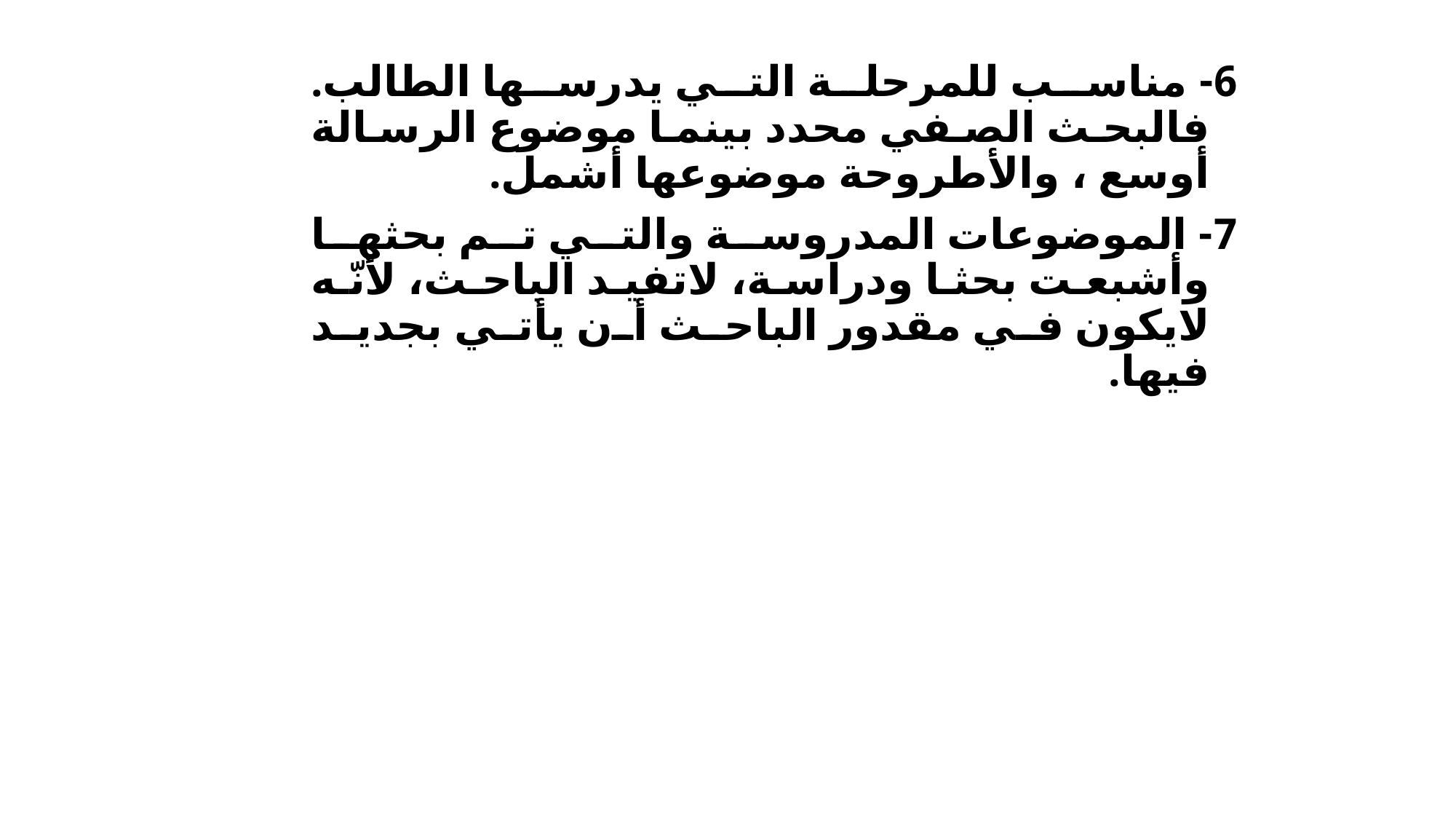

6- مناسب للمرحلة التي يدرسها الطالب. فالبحث الصفي محدد بينما موضوع الرسالة أوسع ، والأطروحة موضوعها أشمل.
7- الموضوعات المدروسة والتي تم بحثها وأشبعت بحثا ودراسة، لاتفيد الباحث، لأنّه لايكون في مقدور الباحث أن يأتي بجديد فيها.